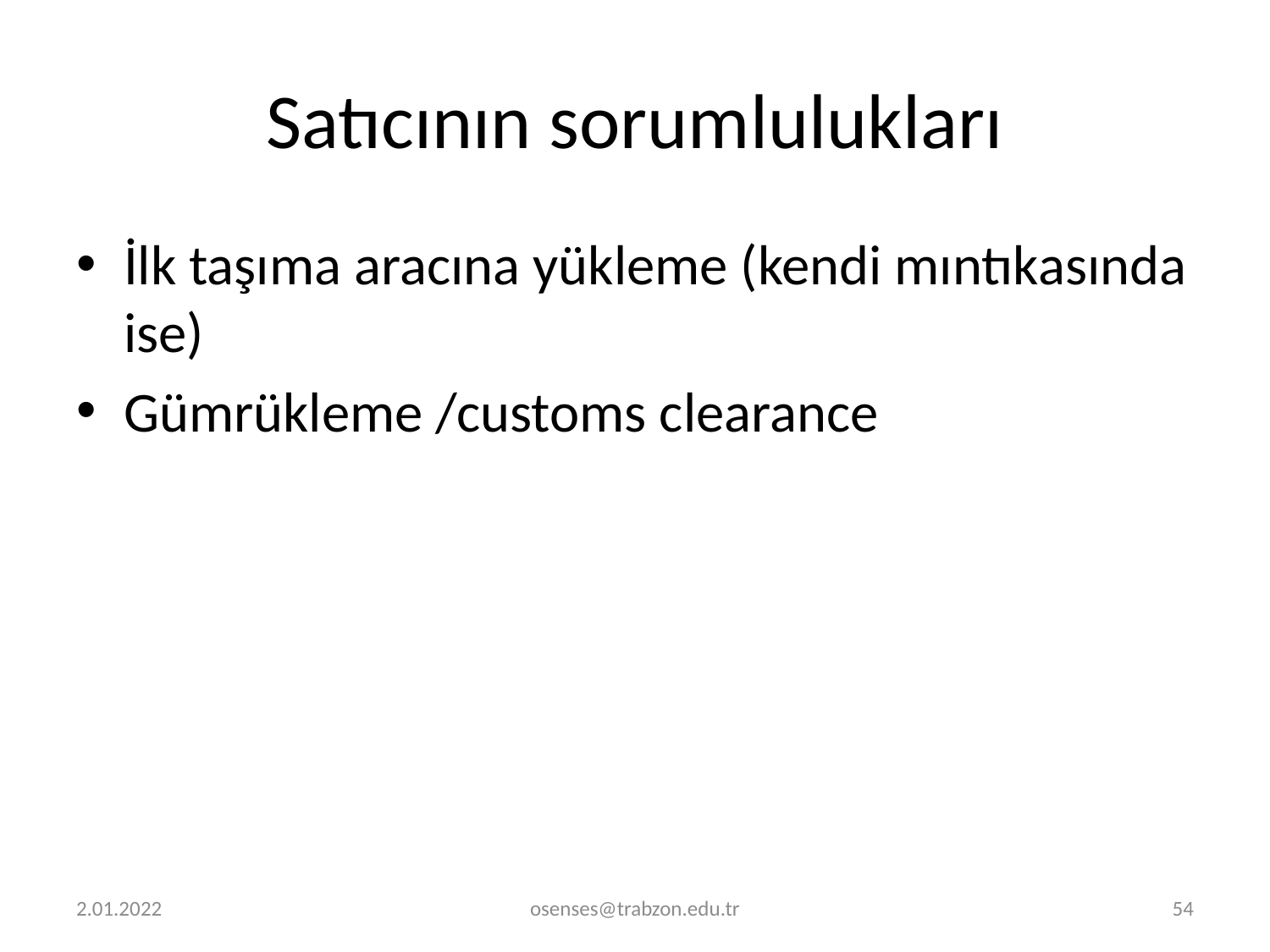

# Satıcının sorumlulukları
İlk taşıma aracına yükleme (kendi mıntıkasında ise)
Gümrükleme /customs clearance

2.01.2022
osenses@trabzon.edu.tr
54